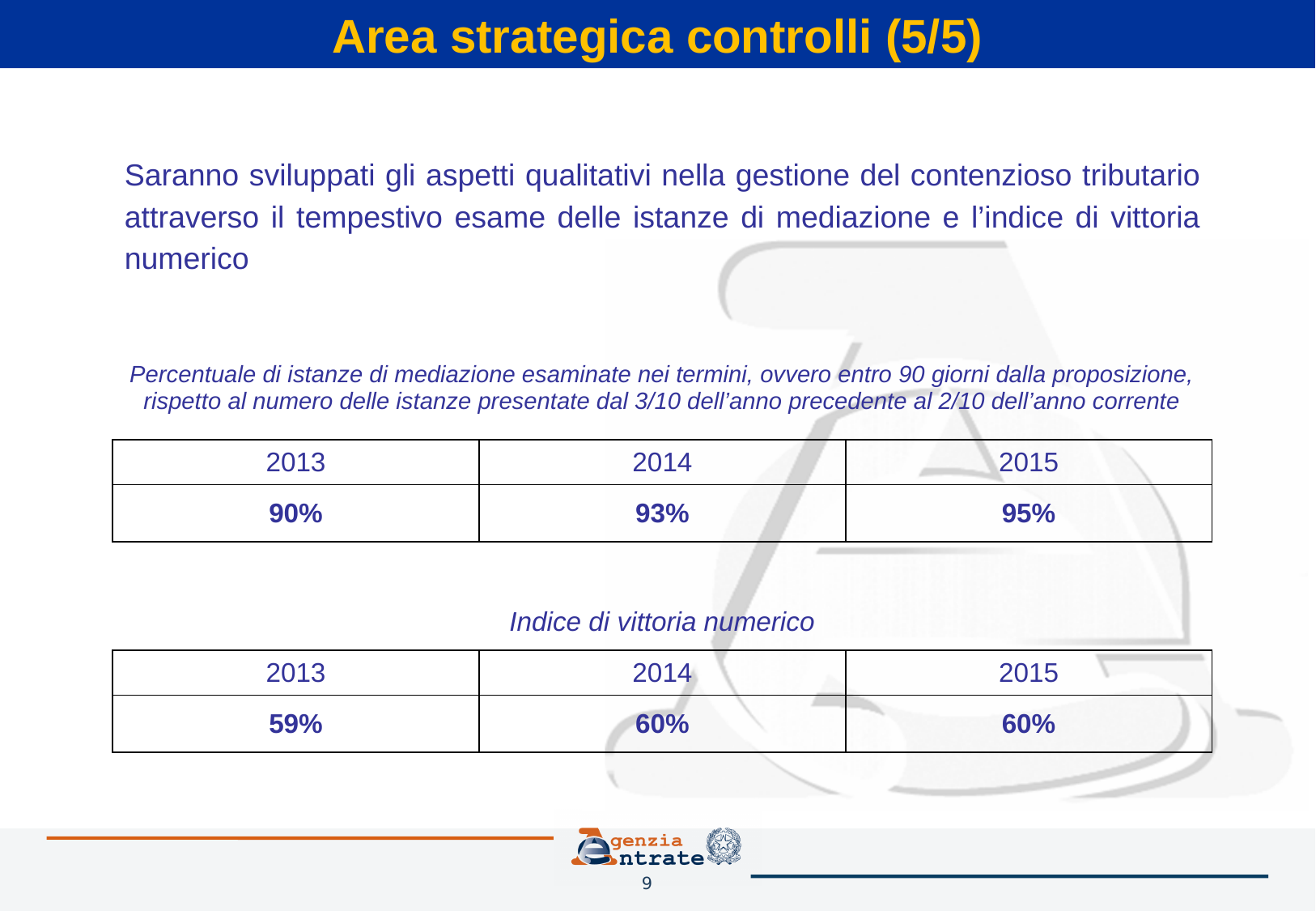

Area strategica controlli (5/5)

Saranno sviluppati gli aspetti qualitativi nella gestione del contenzioso tributario attraverso il tempestivo esame delle istanze di mediazione e l’indice di vittoria numerico
| Percentuale di istanze di mediazione esaminate nei termini, ovvero entro 90 giorni dalla proposizione, rispetto al numero delle istanze presentate dal 3/10 dell’anno precedente al 2/10 dell’anno corrente |  |  |
| --- | --- | --- |
| 2013 | 2014 | 2015 |
| 90% | 93% | 95% |

| Indice di vittoria numerico |  |  |
| --- | --- | --- |
| 2013 | 2014 | 2015 |
| 59% | 60% | 60% |